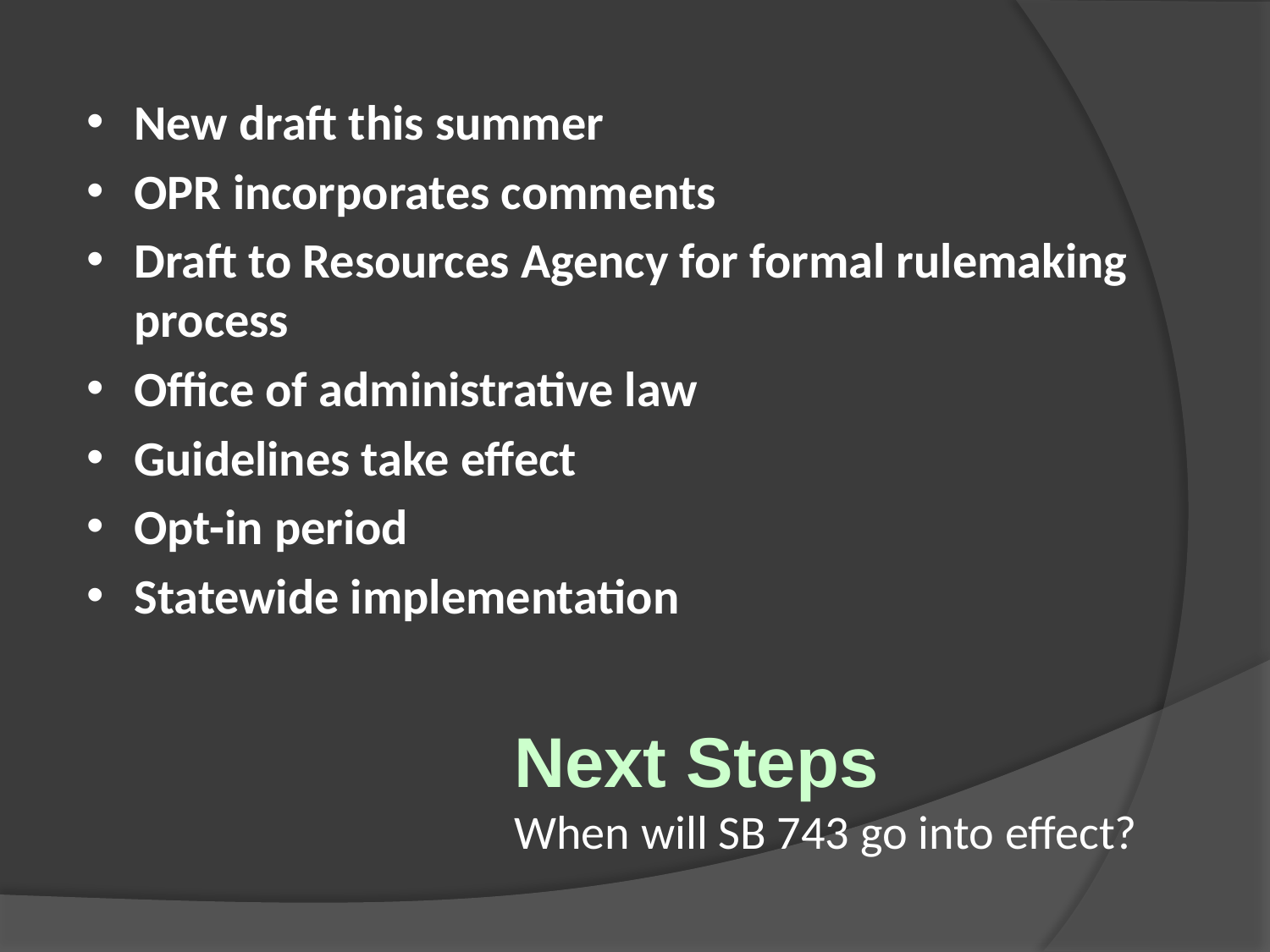

New draft this summer
OPR incorporates comments
Draft to Resources Agency for formal rulemaking process
Office of administrative law
Guidelines take effect
Opt-in period
Statewide implementation

# Next Steps When will SB 743 go into effect?